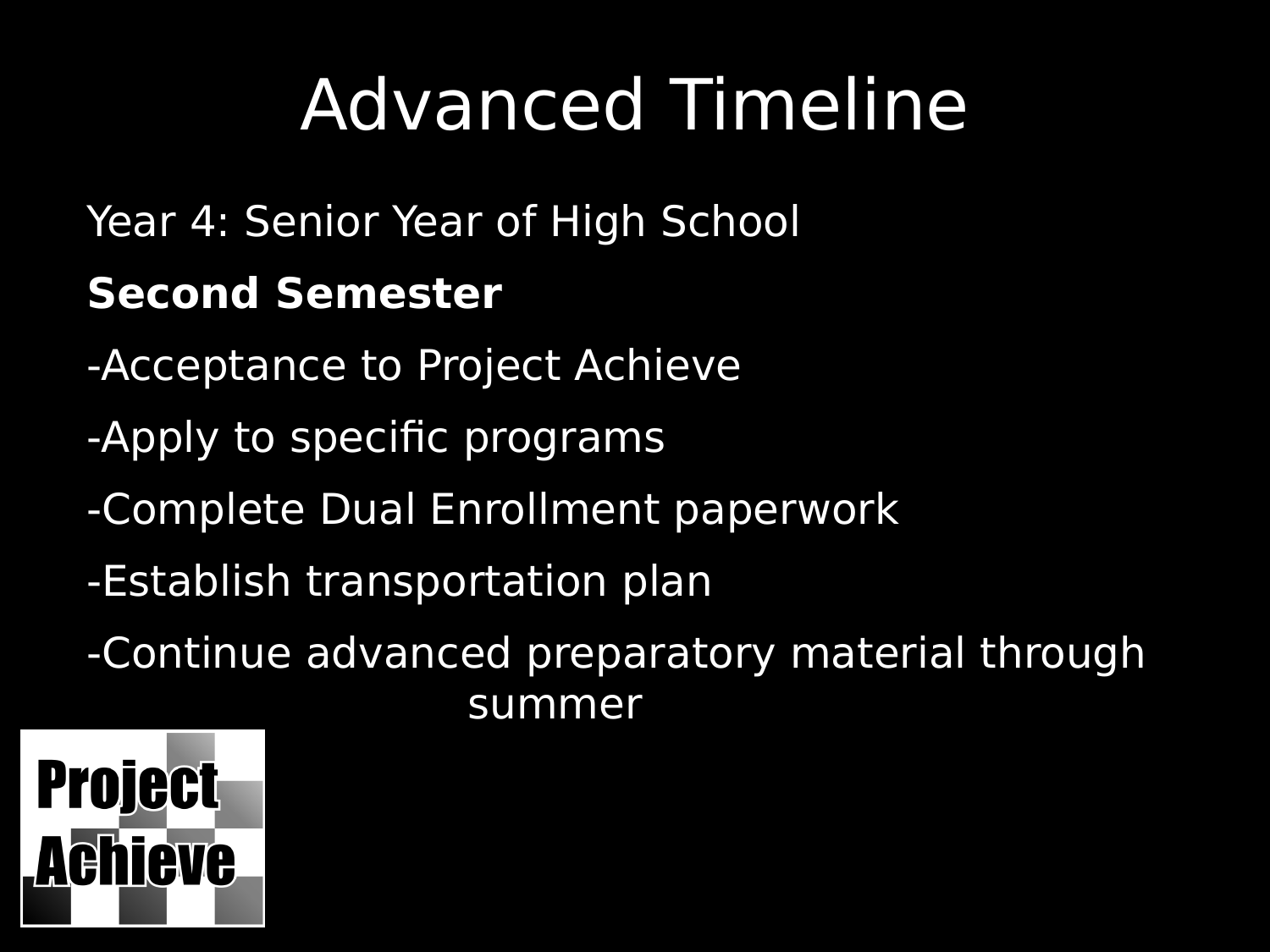

Advanced Timeline
Year 4: Senior Year of High School
Second Semester
-Acceptance to Project Achieve
-Apply to specific programs
-Complete Dual Enrollment paperwork
-Establish transportation plan
-Continue advanced preparatory material through                		summer